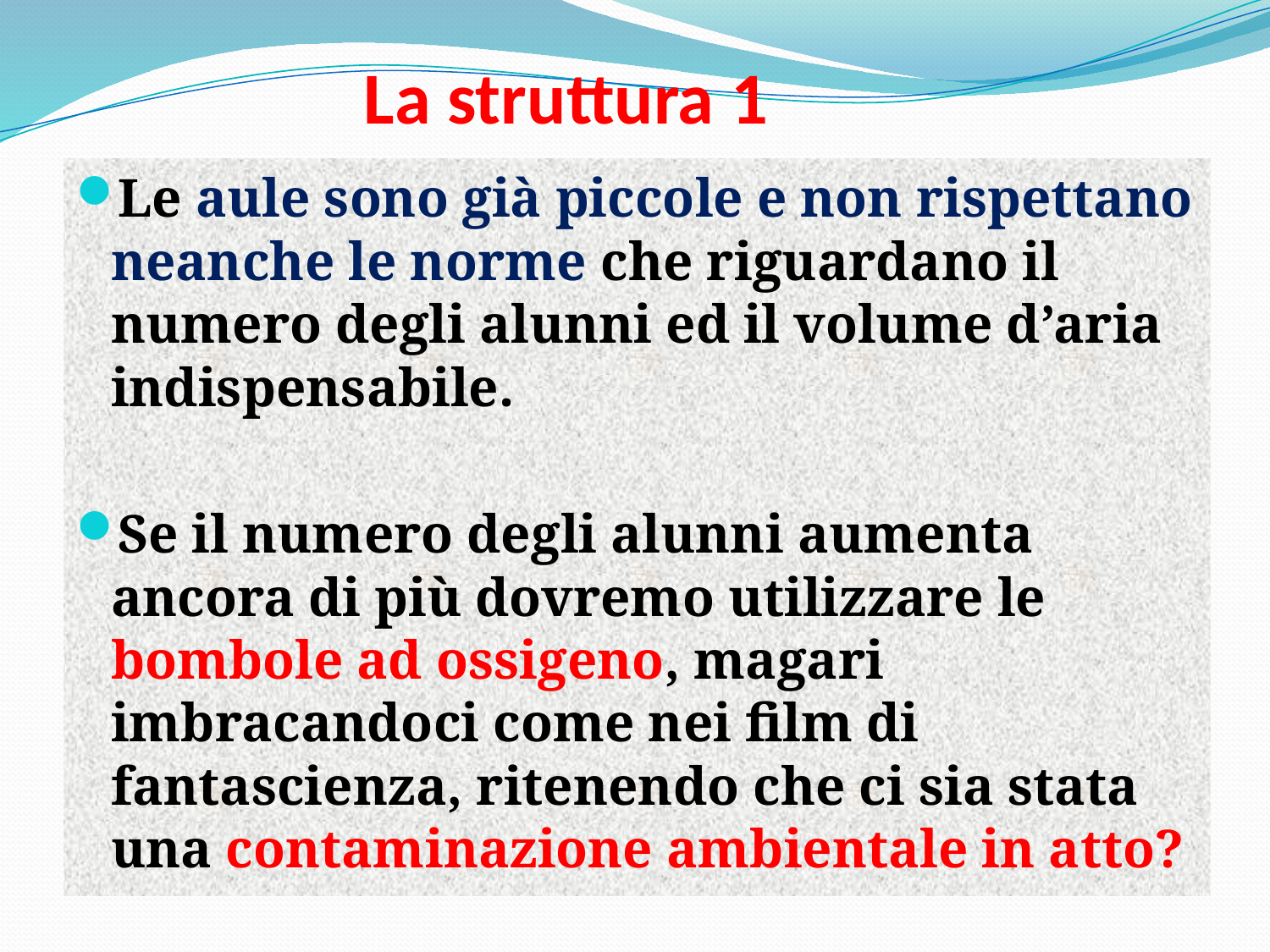

# La struttura 1
Le aule sono già piccole e non rispettano neanche le norme che riguardano il numero degli alunni ed il volume d’aria indispensabile.

Se il numero degli alunni aumenta ancora di più dovremo utilizzare le bombole ad ossigeno, magari imbracandoci come nei film di fantascienza, ritenendo che ci sia stata una contaminazione ambientale in atto?